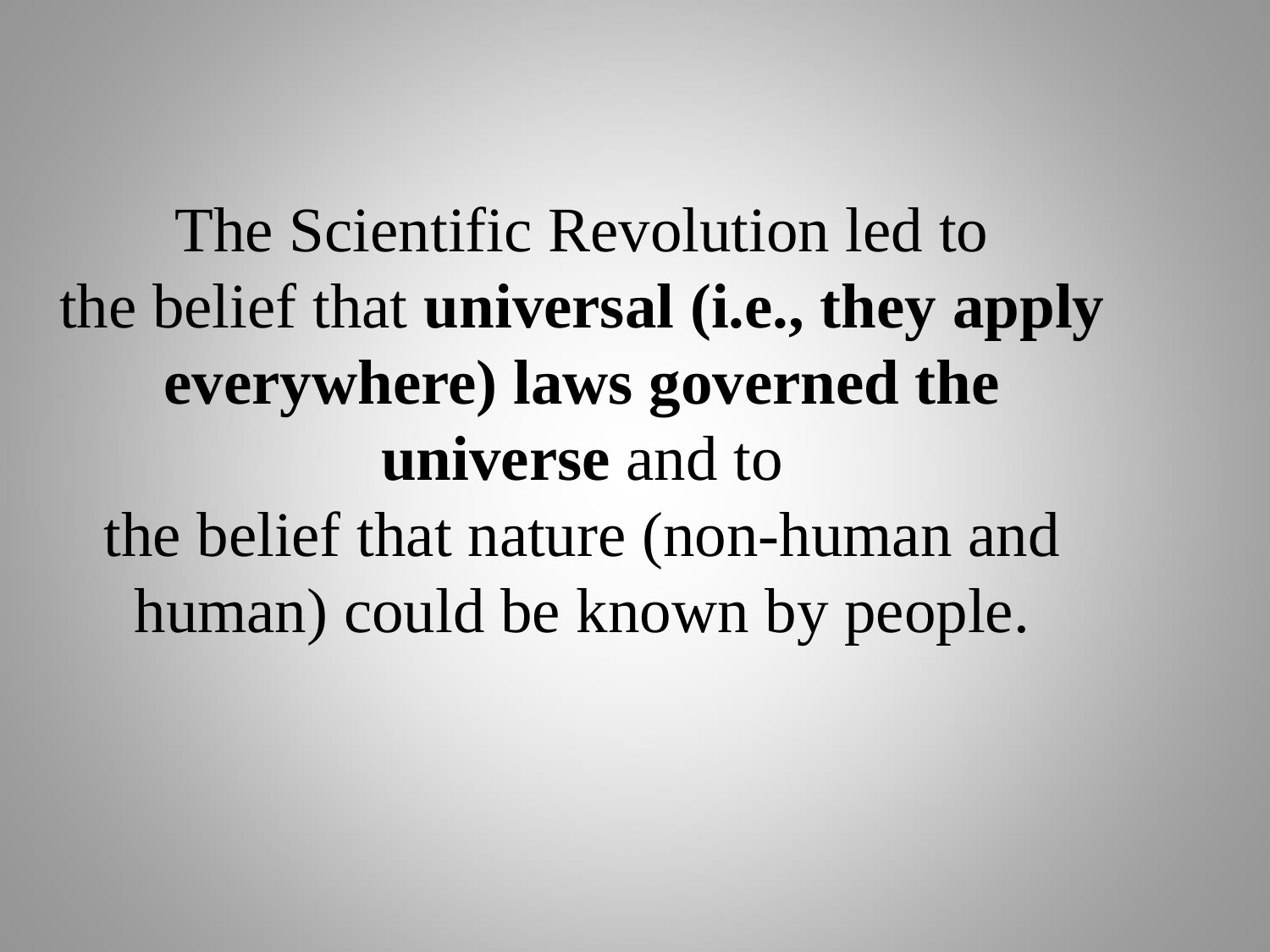

# The Scientific Revolution led to the belief that universal (i.e., they apply everywhere) laws governed the universe and to the belief that nature (non-human and human) could be known by people.